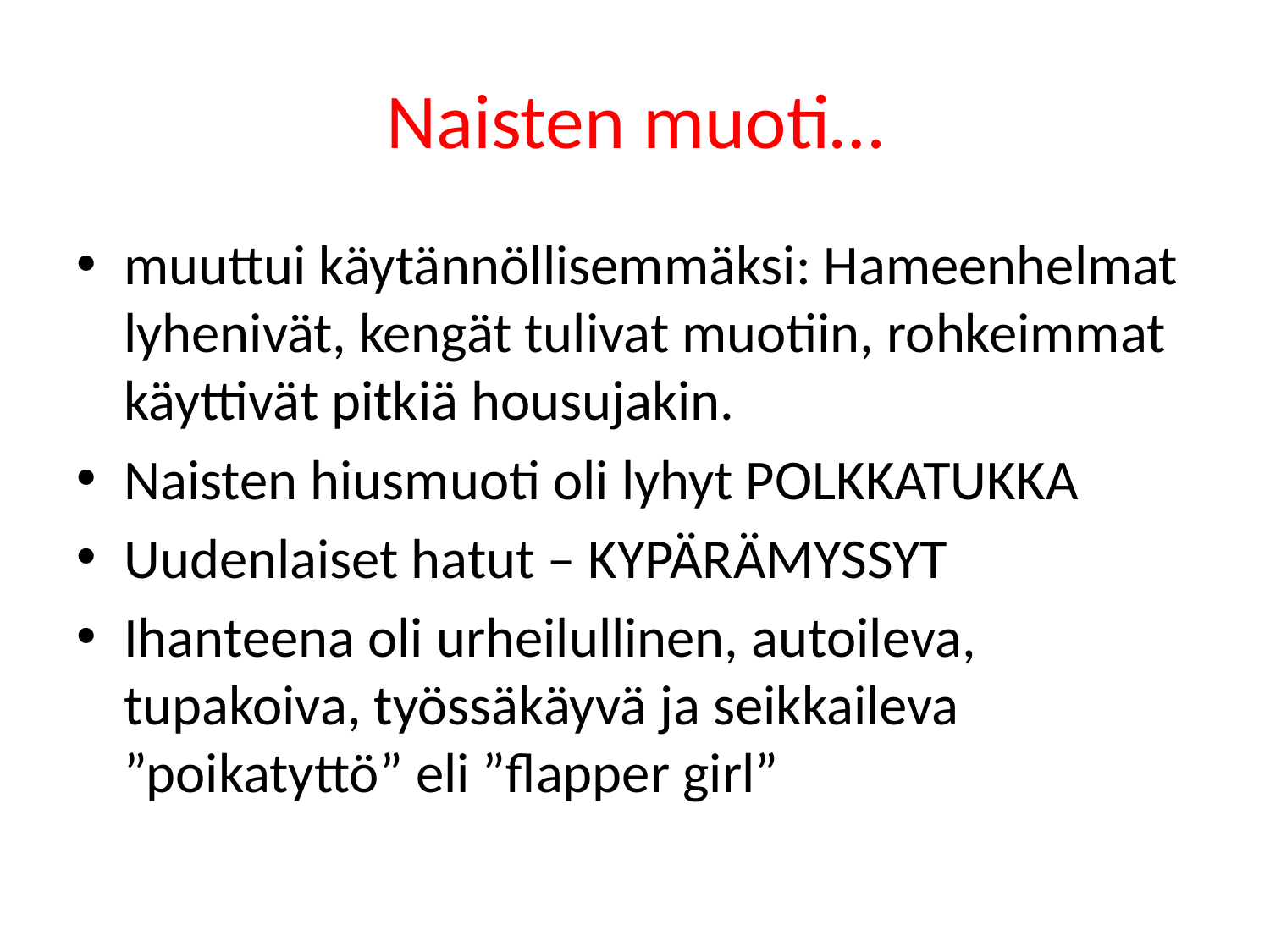

# Naisten muoti…
muuttui käytännöllisemmäksi: Hameenhelmat lyhenivät, kengät tulivat muotiin, rohkeimmat käyttivät pitkiä housujakin.
Naisten hiusmuoti oli lyhyt POLKKATUKKA
Uudenlaiset hatut – KYPÄRÄMYSSYT
Ihanteena oli urheilullinen, autoileva, tupakoiva, työssäkäyvä ja seikkaileva ”poikatyttö” eli ”flapper girl”